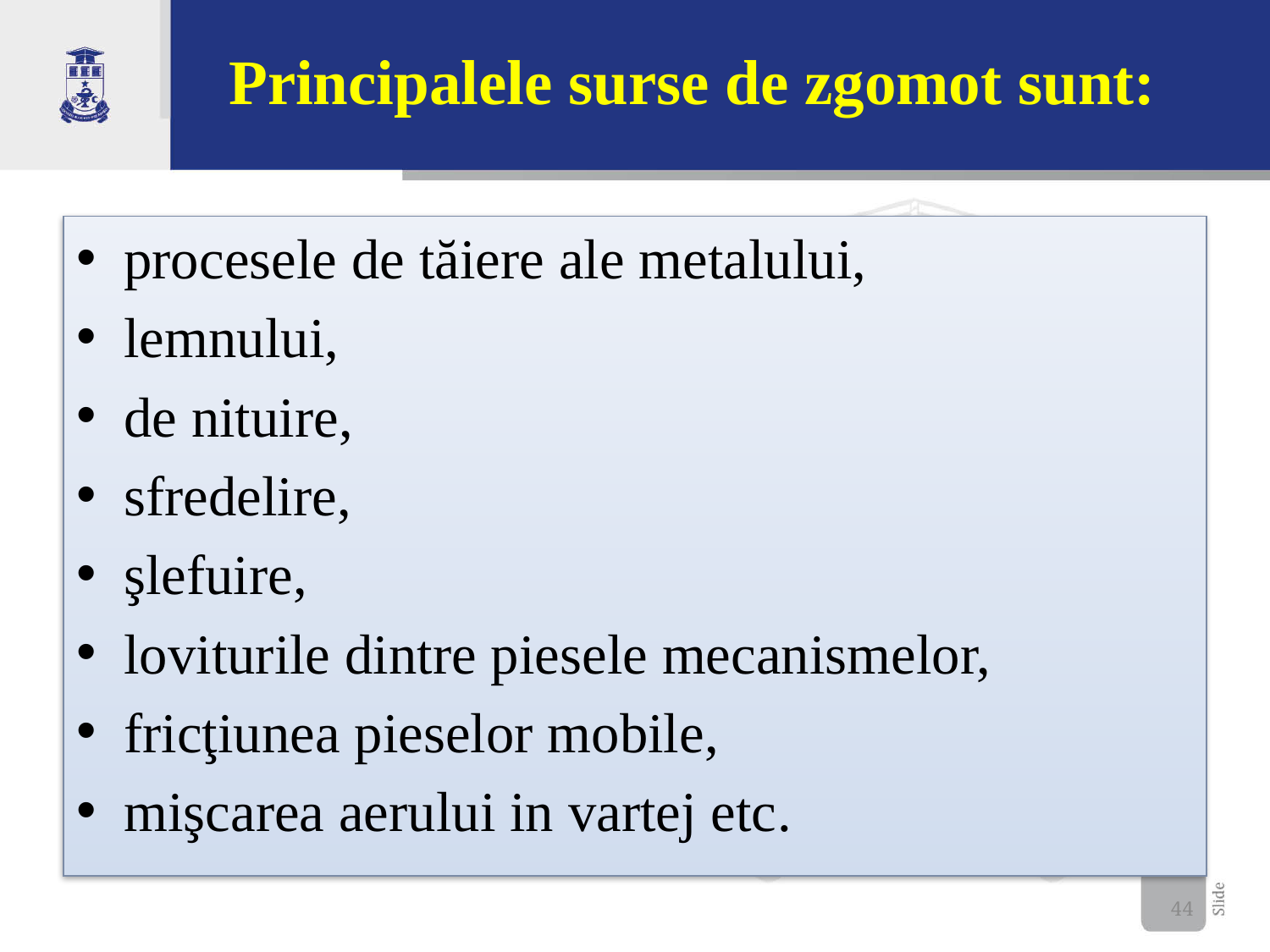

# Principalele surse de zgomot sunt:
procesele de tăiere ale metalului,
lemnului,
de nituire,
sfredelire,
şlefuire,
loviturile dintre piesele mecanismelor,
fricţiunea pieselor mobile,
mişcarea aerului in vartej etc.

44